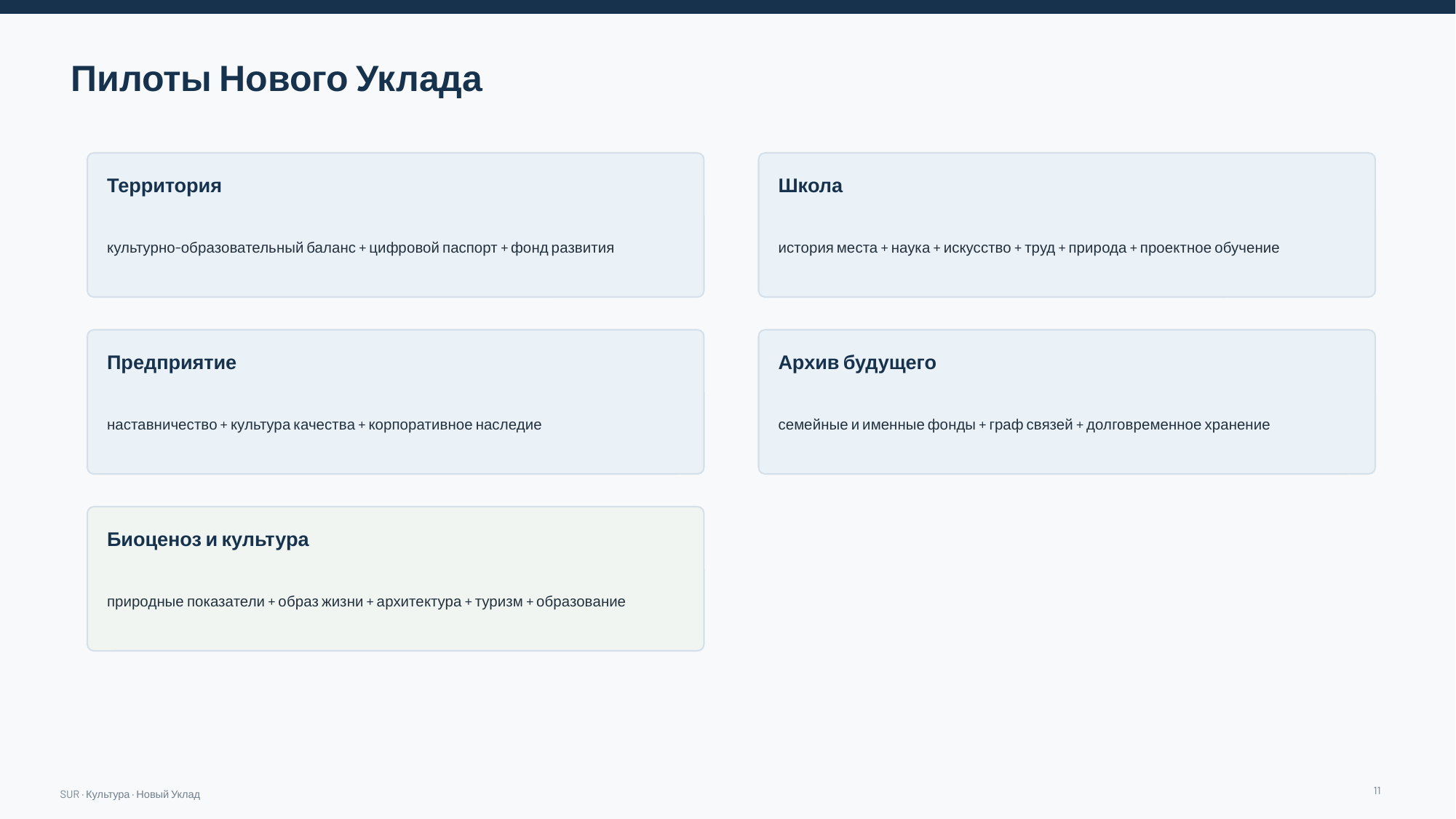

Пилоты Нового Уклада

Территория
Школа
культурно-образовательный баланс + цифровой паспорт + фонд развития
история места + наука + искусство + труд + природа + проектное обучение

Предприятие
Архив будущего
наставничество + культура качества + корпоративное наследие
семейные и именные фонды + граф связей + долговременное хранение

Биоценоз и культура
природные показатели + образ жизни + архитектура + туризм + образование
11